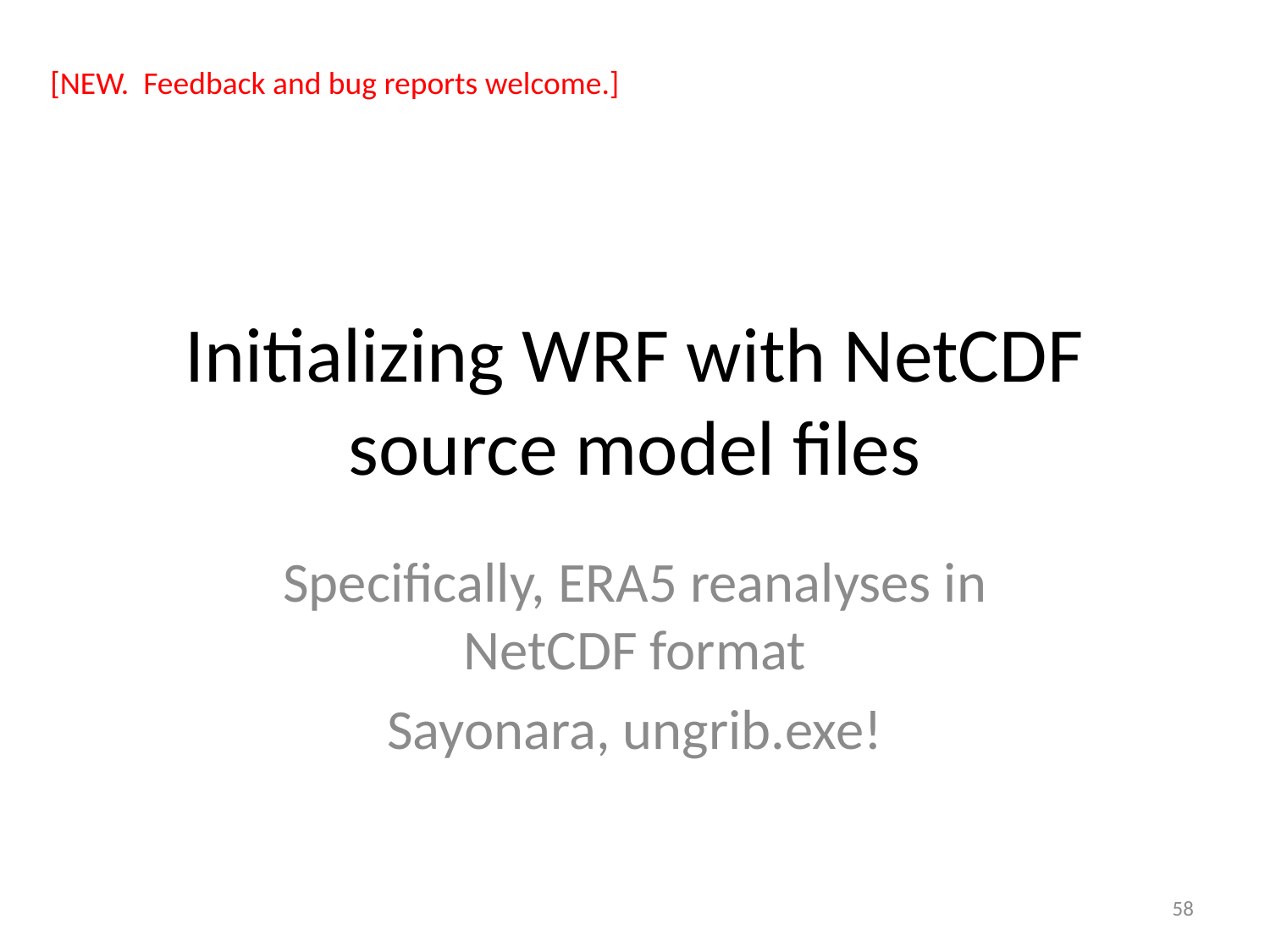

[NEW.  Feedback and bug reports welcome.]
# Initializing WRF with NetCDF source model files
Specifically, ERA5 reanalyses in NetCDF format
Sayonara, ungrib.exe!
58